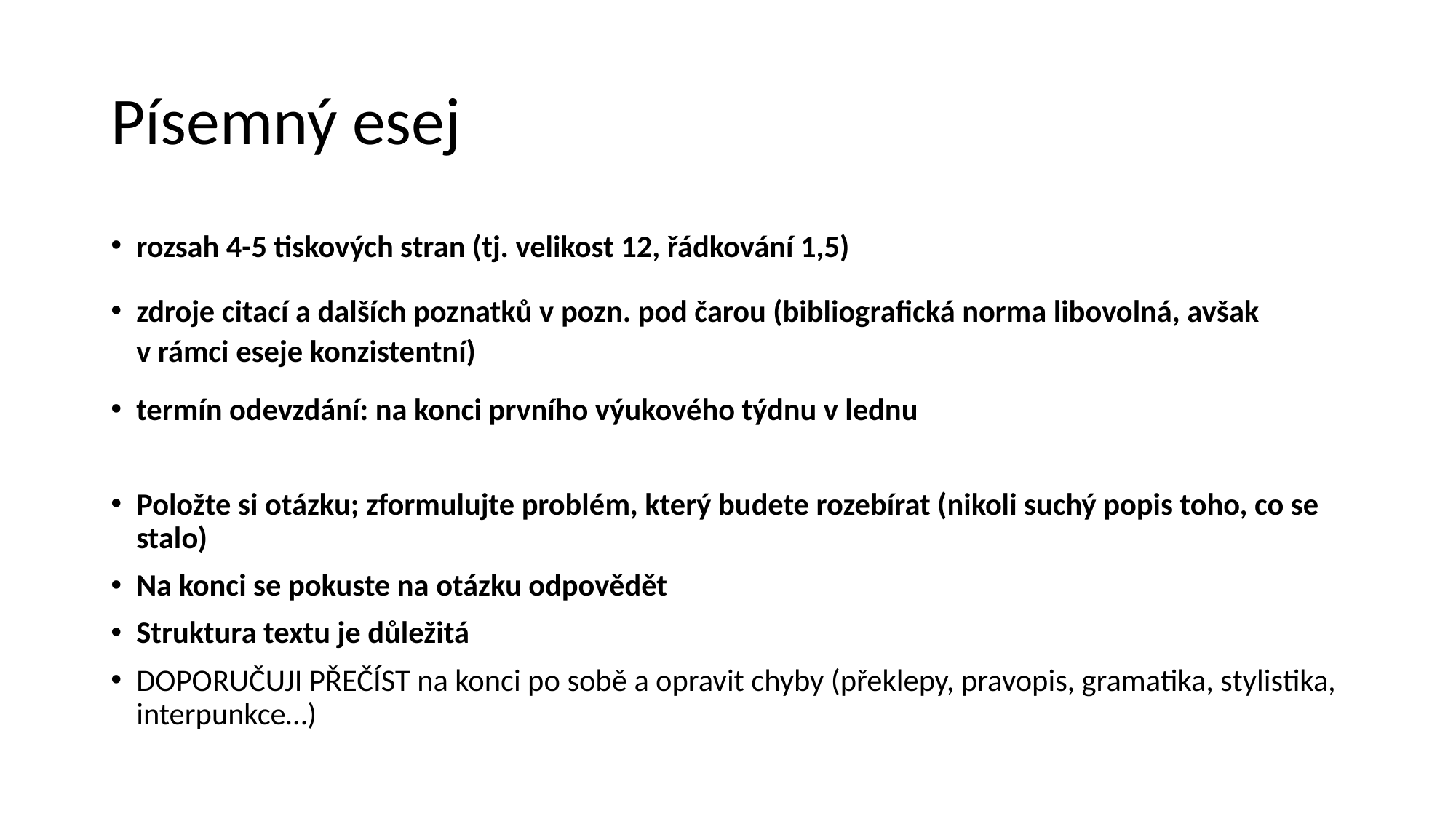

# Písemný esej
rozsah 4-5 tiskových stran (tj. velikost 12, řádkování 1,5)
zdroje citací a dalších poznatků v pozn. pod čarou (bibliografická norma libovolná, avšak v rámci eseje konzistentní)
termín odevzdání: na konci prvního výukového týdnu v lednu

Položte si otázku; zformulujte problém, který budete rozebírat (nikoli suchý popis toho, co se stalo)
Na konci se pokuste na otázku odpovědět
Struktura textu je důležitá
DOPORUČUJI PŘEČÍST na konci po sobě a opravit chyby (překlepy, pravopis, gramatika, stylistika, interpunkce…)